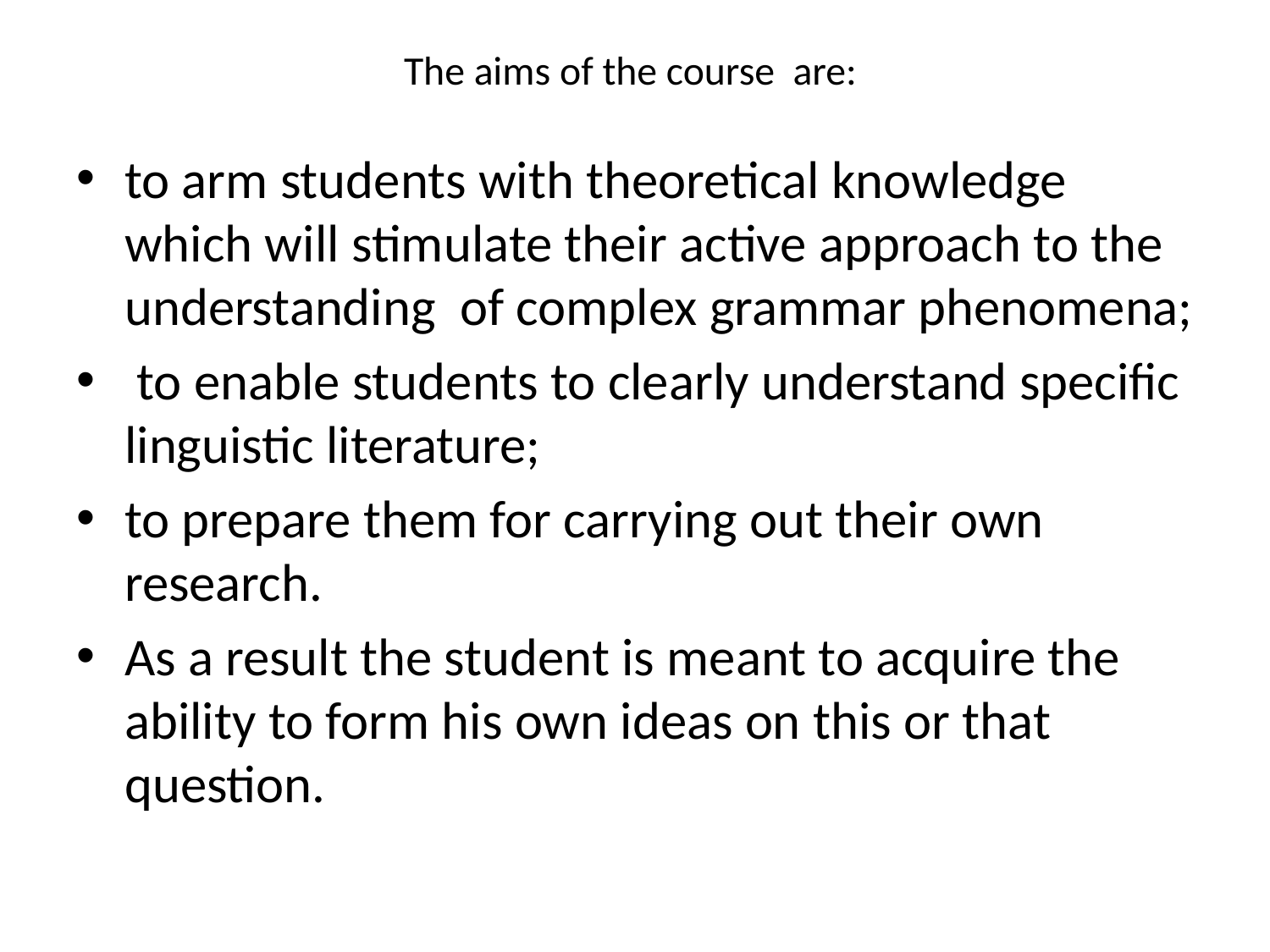

# The aims of the course  are:
to arm students with theoretical knowledge which will stimulate their active approach to the understanding  of complex grammar phenomena;
 to enable students to clearly understand specific linguistic literature;
to prepare them for carrying out their own research.
As a result the student is meant to acquire the ability to form his own ideas on this or that question.